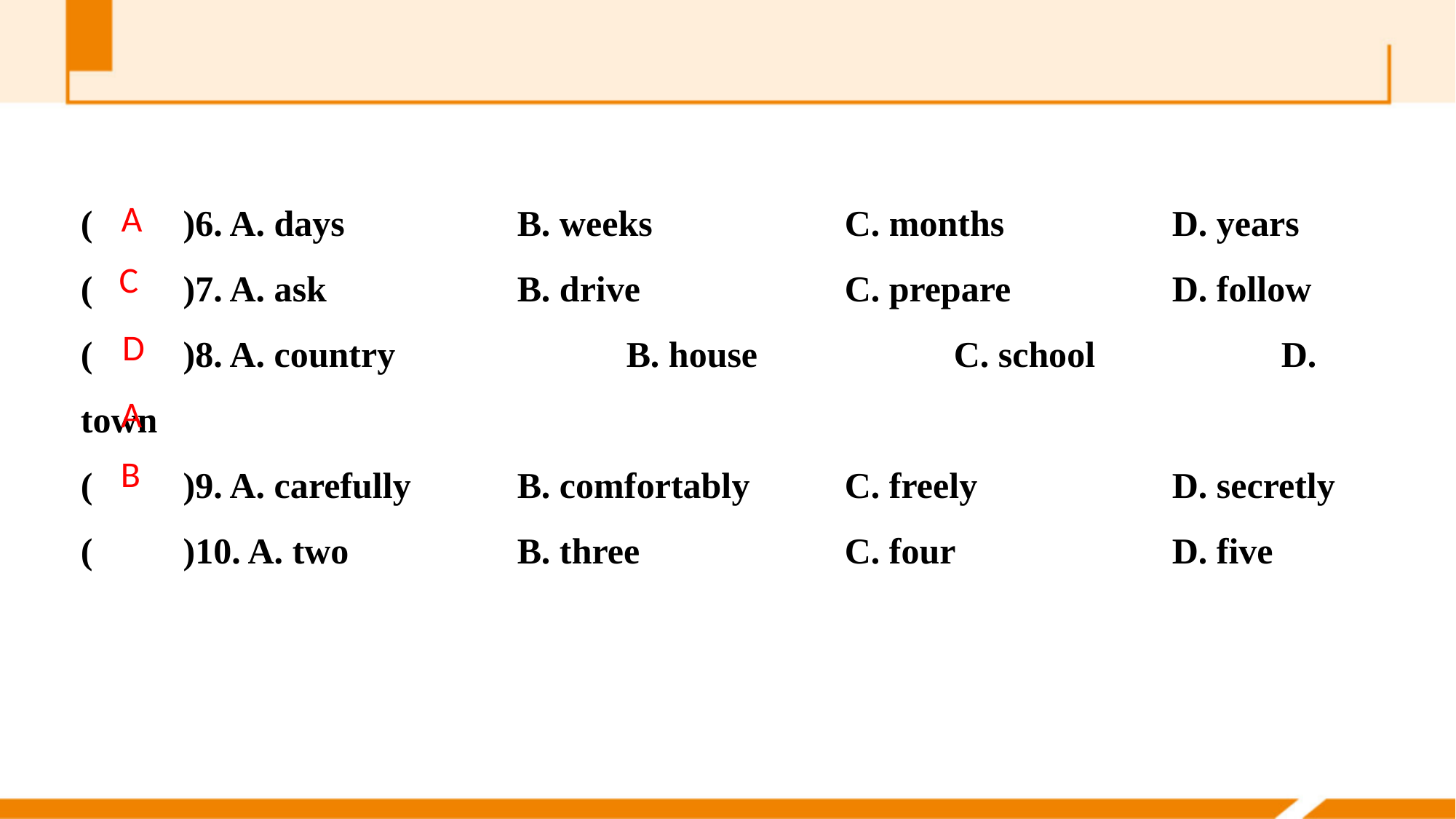

(　　)6. A. days  		B. weeks		C. months  		D. years
(　　)7. A. ask  		B. drive		C. prepare  		D. follow
(　　)8. A. country  		B. house		C. school  		D. town
(　　)9. A. carefully  	B. comfortably	C. freely  		D. secretly
(　　)10. A. two  		B. three  		C. four  		D. five
A
C
D
A
B